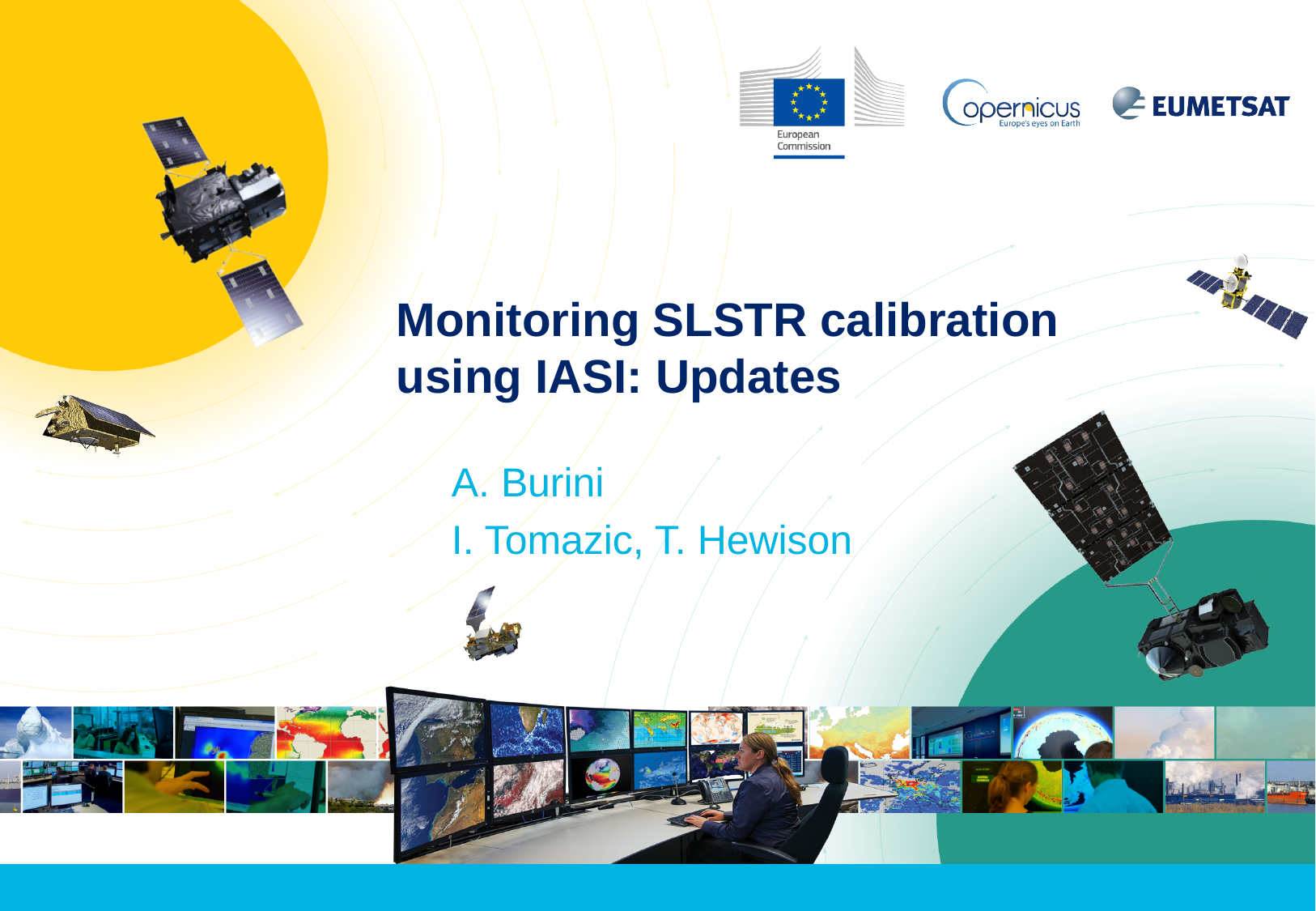

Monitoring SLSTR calibration using IASI: Updates
A. Burini
I. Tomazic, T. Hewison